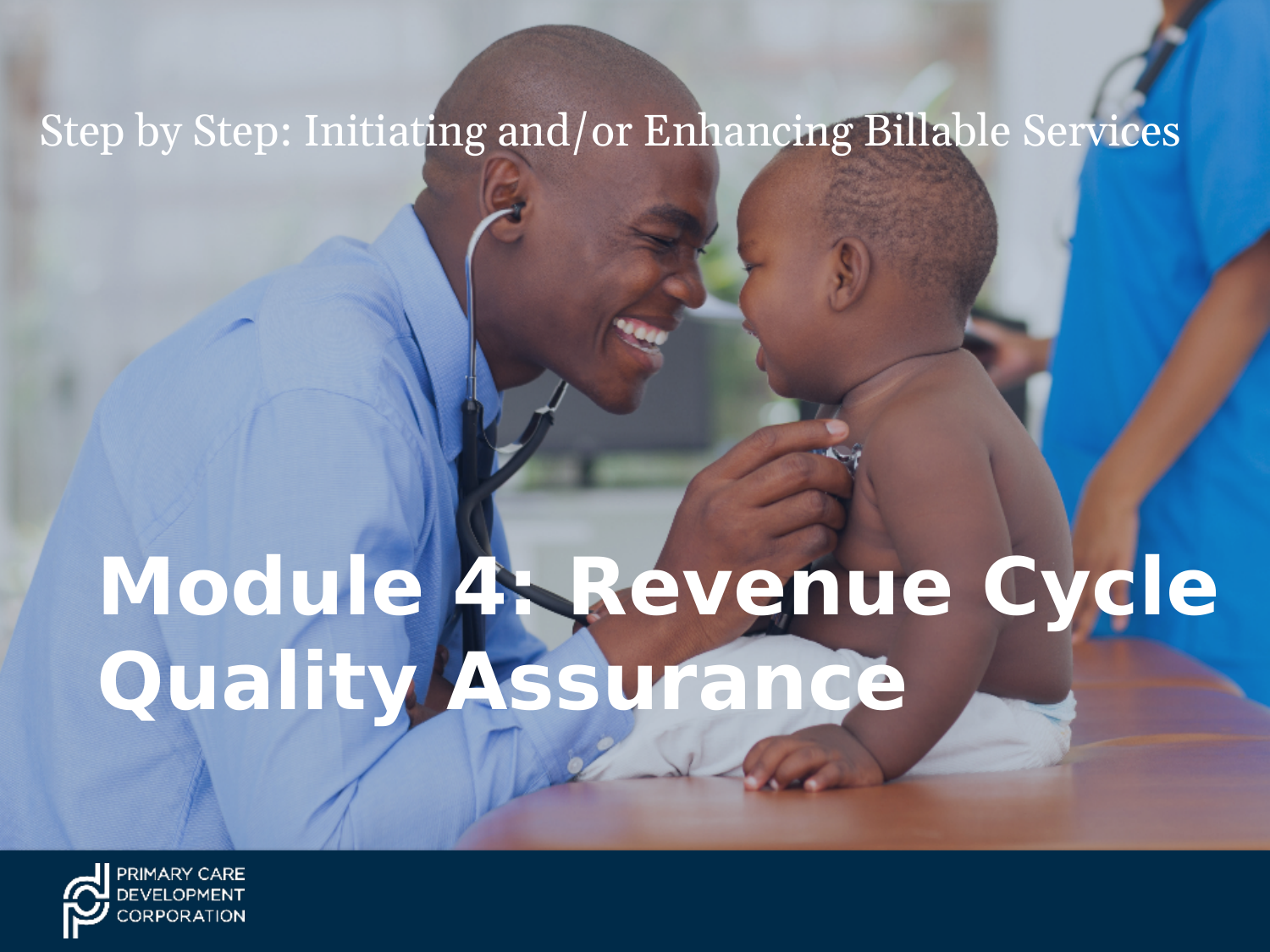

Step by Step: Initiating and/or Enhancing Billable Services
Module 4: Revenue Cycle
Quality Assurance